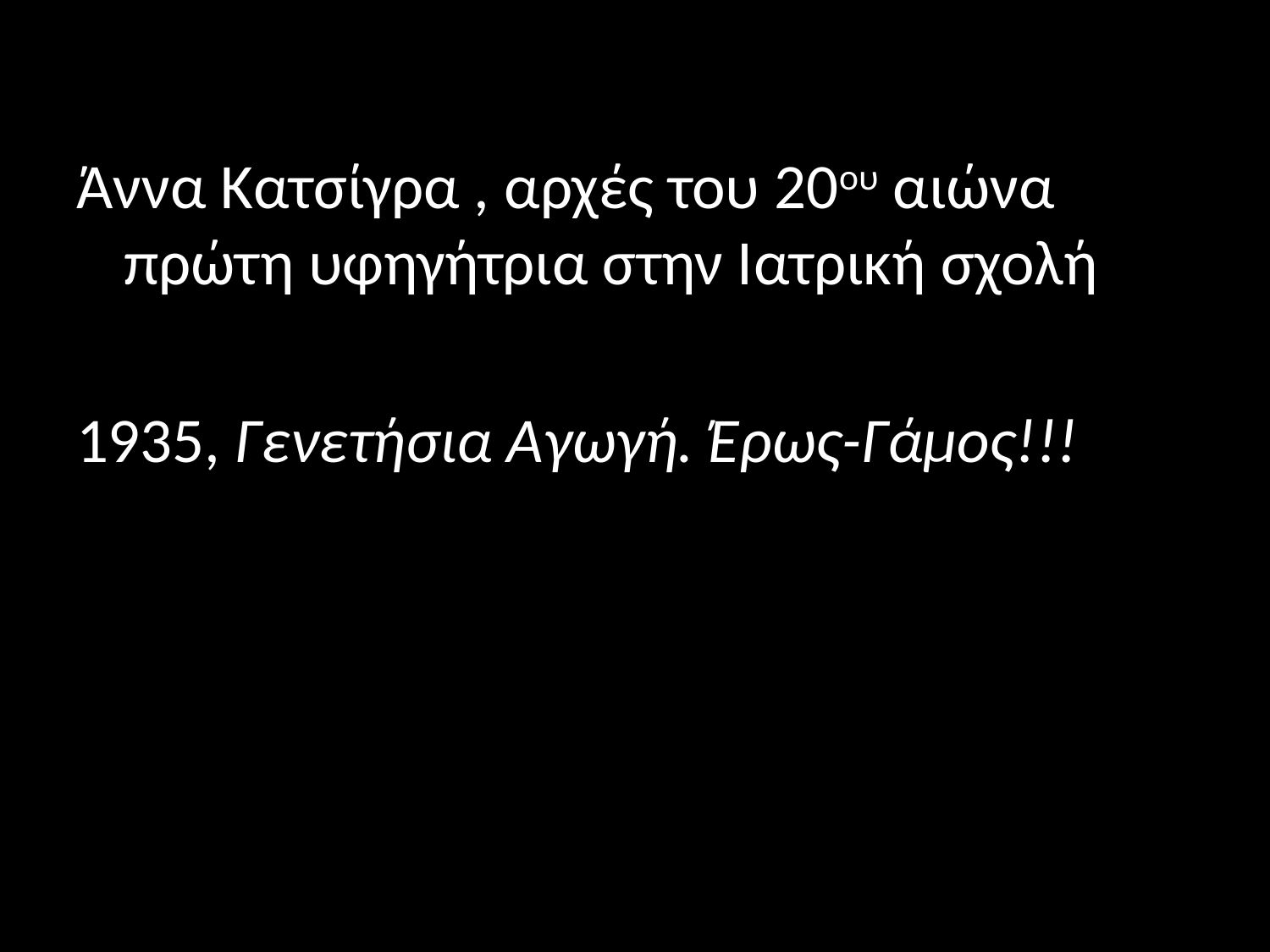

#
Άννα Κατσίγρα , αρχές του 20ου αιώνα πρώτη υφηγήτρια στην Ιατρική σχολή

1935, Γενετήσια Αγωγή. Έρως-Γάμος!!!